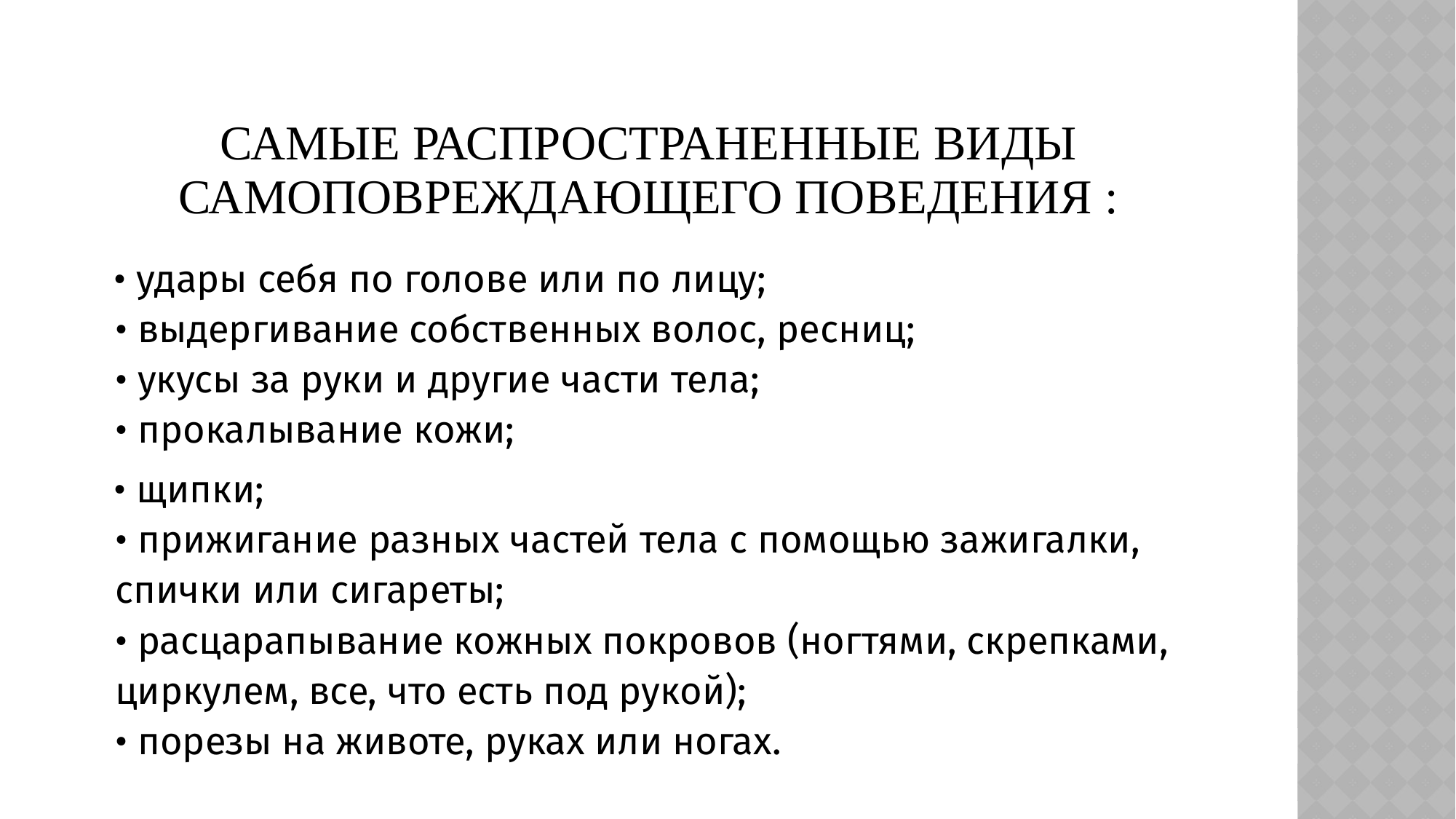

# Самые распространенные виды самоповреждающего поведения :
   • удары себя по голове или по лицу;
• выдергивание собственных волос, ресниц;
• укусы за руки и другие части тела;
• прокалывание кожи;
   • щипки;
• прижигание разных частей тела с помощью зажигалки, спички или сигареты;
• расцарапывание кожных покровов (ногтями, скрепками,
циркулем, все, что есть под рукой);
• порезы на животе, руках или ногах.